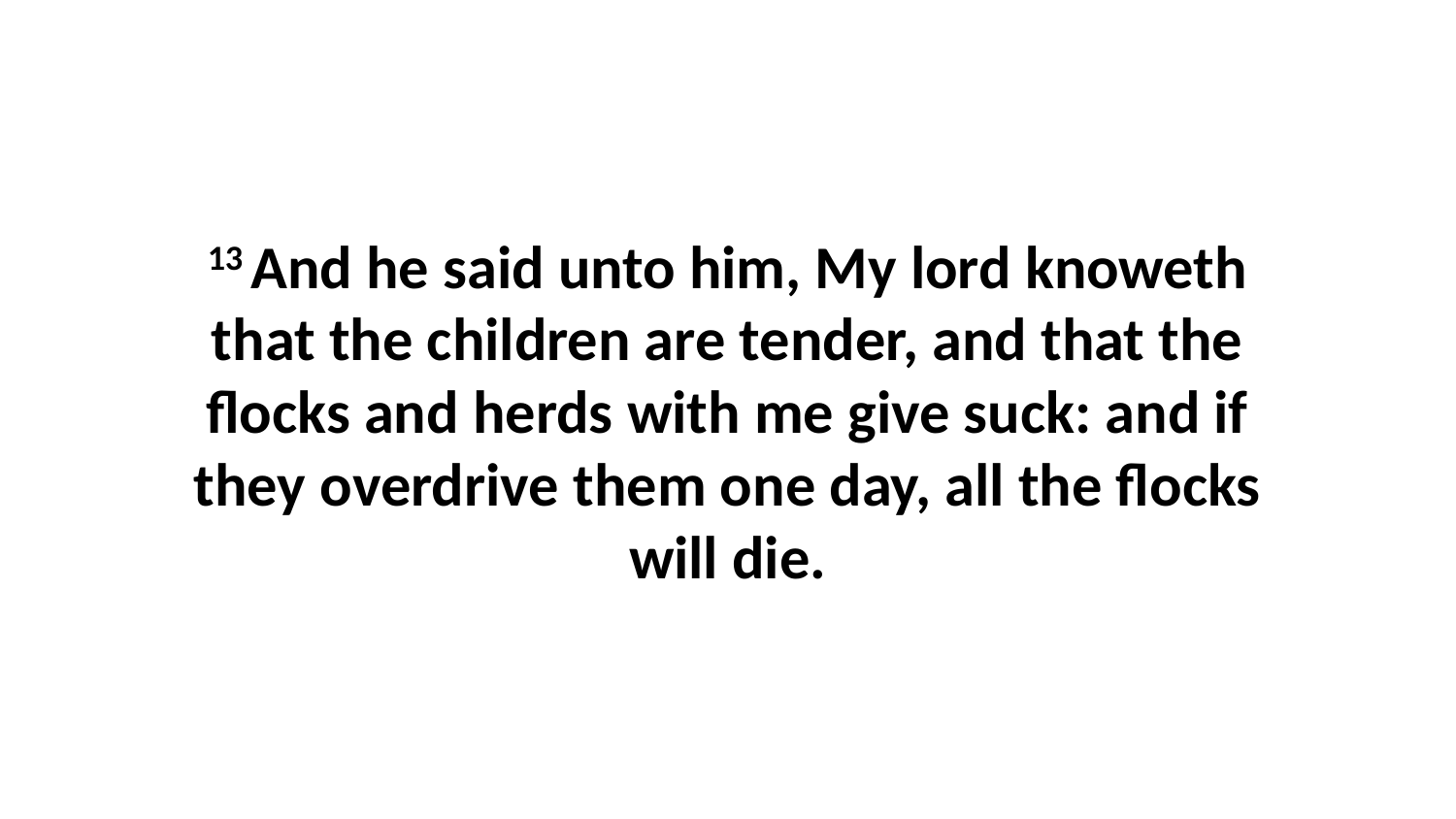

13 And he said unto him, My lord knoweth that the children are tender, and that the flocks and herds with me give suck: and if they overdrive them one day, all the flocks will die.